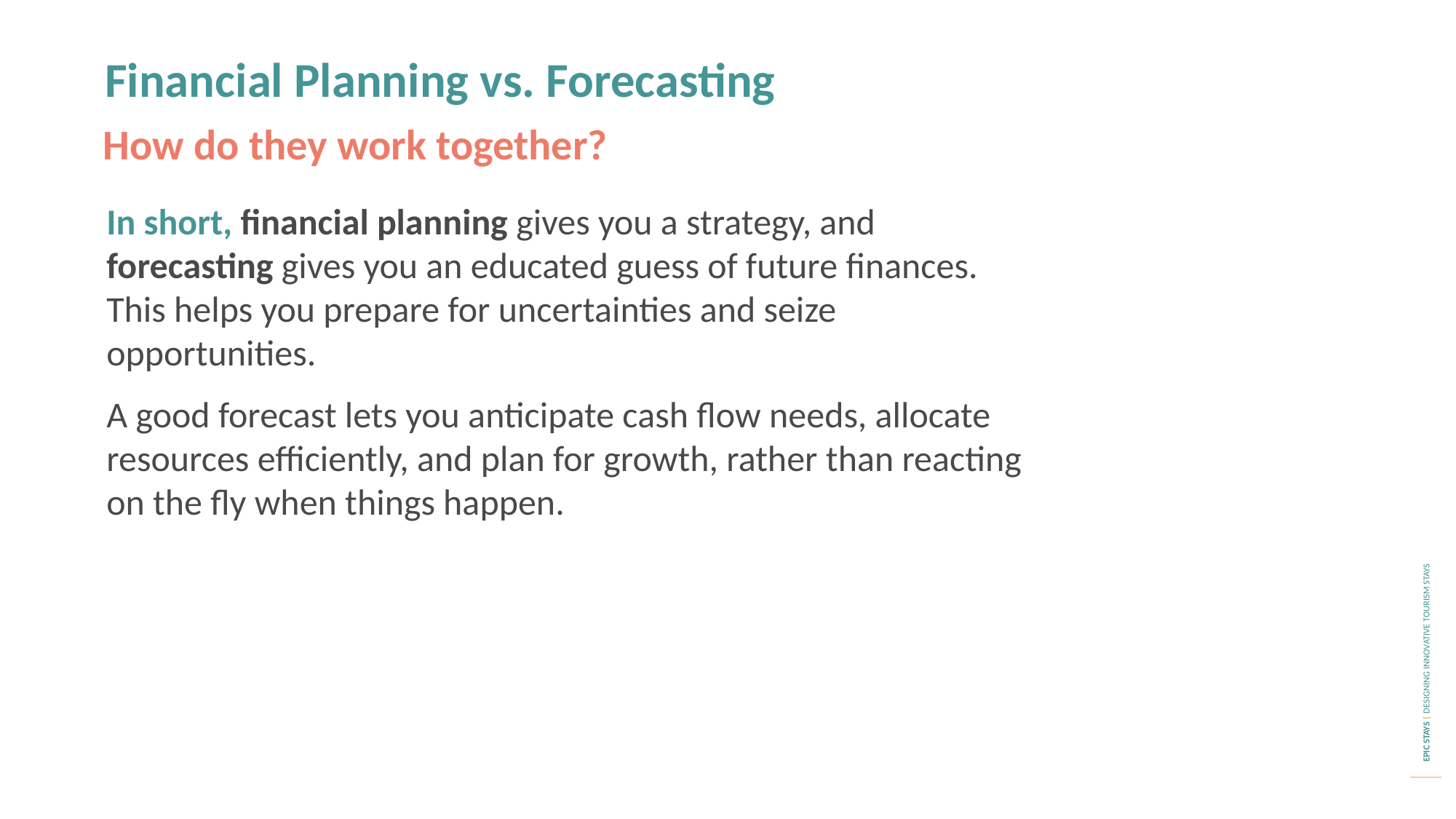

Financial Planning vs. Forecasting

How do they work together?
In short, financial planning gives you a strategy, and forecasting gives you an educated guess of future finances. This helps you prepare for uncertainties and seize opportunities.
A good forecast lets you anticipate cash flow needs, allocate resources efficiently, and plan for growth, rather than reacting on the fly when things happen.